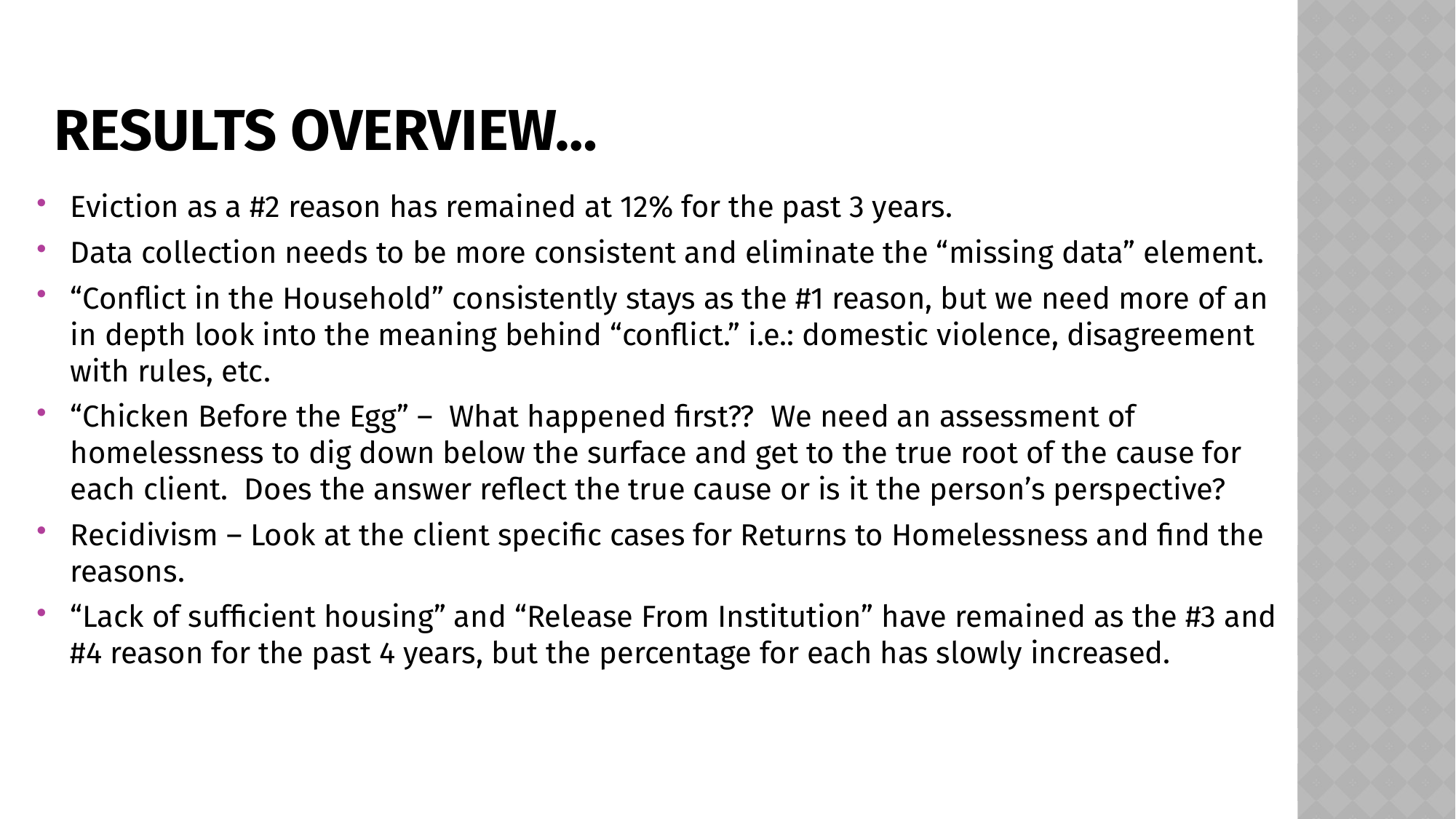

# Results Overview…
Eviction as a #2 reason has remained at 12% for the past 3 years.
Data collection needs to be more consistent and eliminate the “missing data” element.
“Conflict in the Household” consistently stays as the #1 reason, but we need more of an in depth look into the meaning behind “conflict.” i.e.: domestic violence, disagreement with rules, etc.
“Chicken Before the Egg” –  What happened first??  We need an assessment of homelessness to dig down below the surface and get to the true root of the cause for each client.  Does the answer reflect the true cause or is it the person’s perspective?
Recidivism – Look at the client specific cases for Returns to Homelessness and find the reasons.
“Lack of sufficient housing” and “Release From Institution” have remained as the #3 and #4 reason for the past 4 years, but the percentage for each has slowly increased.